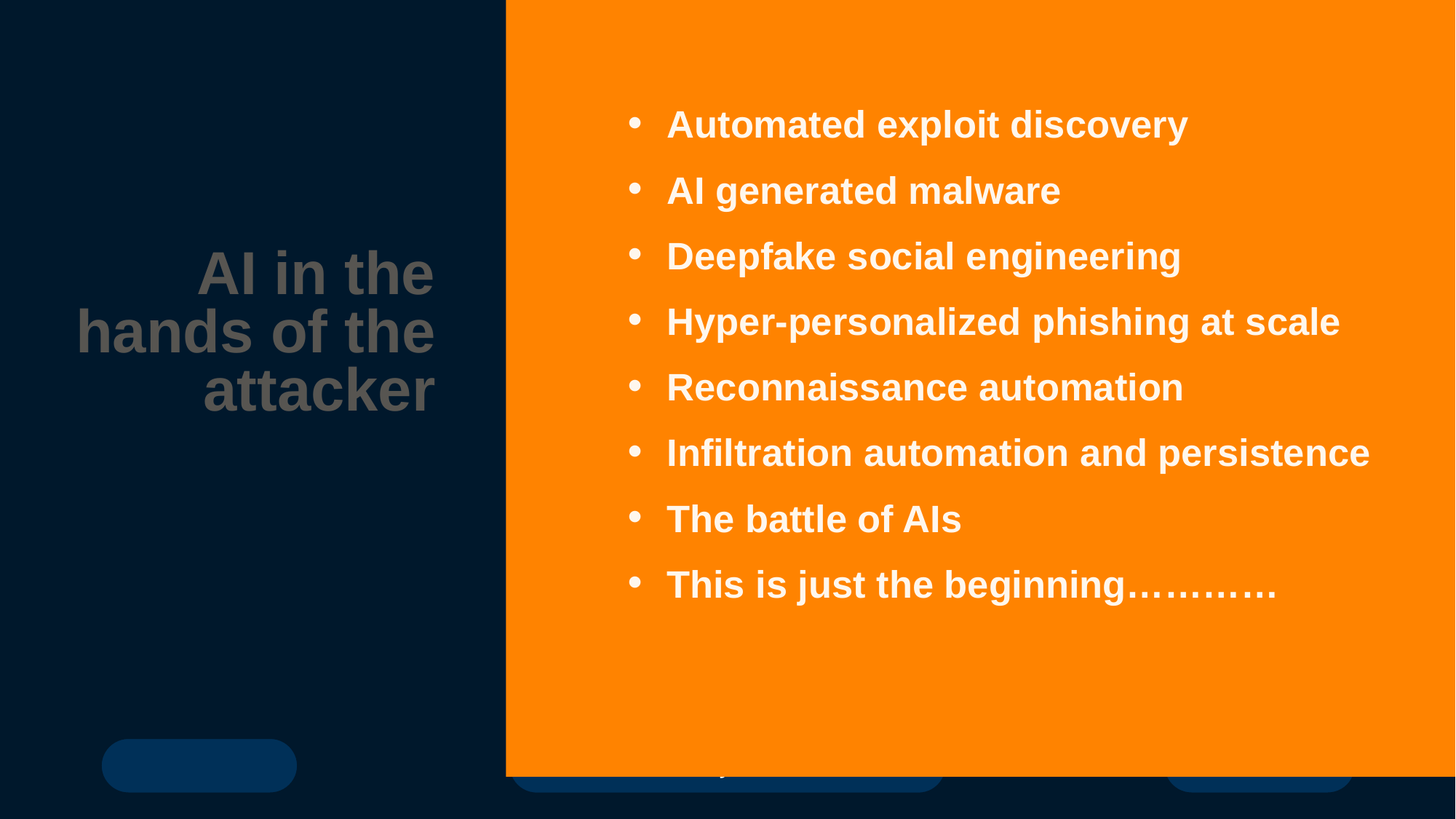

Automated exploit discovery
AI generated malware
Deepfake social engineering
Hyper-personalized phishing at scale
Reconnaissance automation
Infiltration automation and persistence
The battle of AIs
This is just the beginning…………
# AI in the hands of the attacker